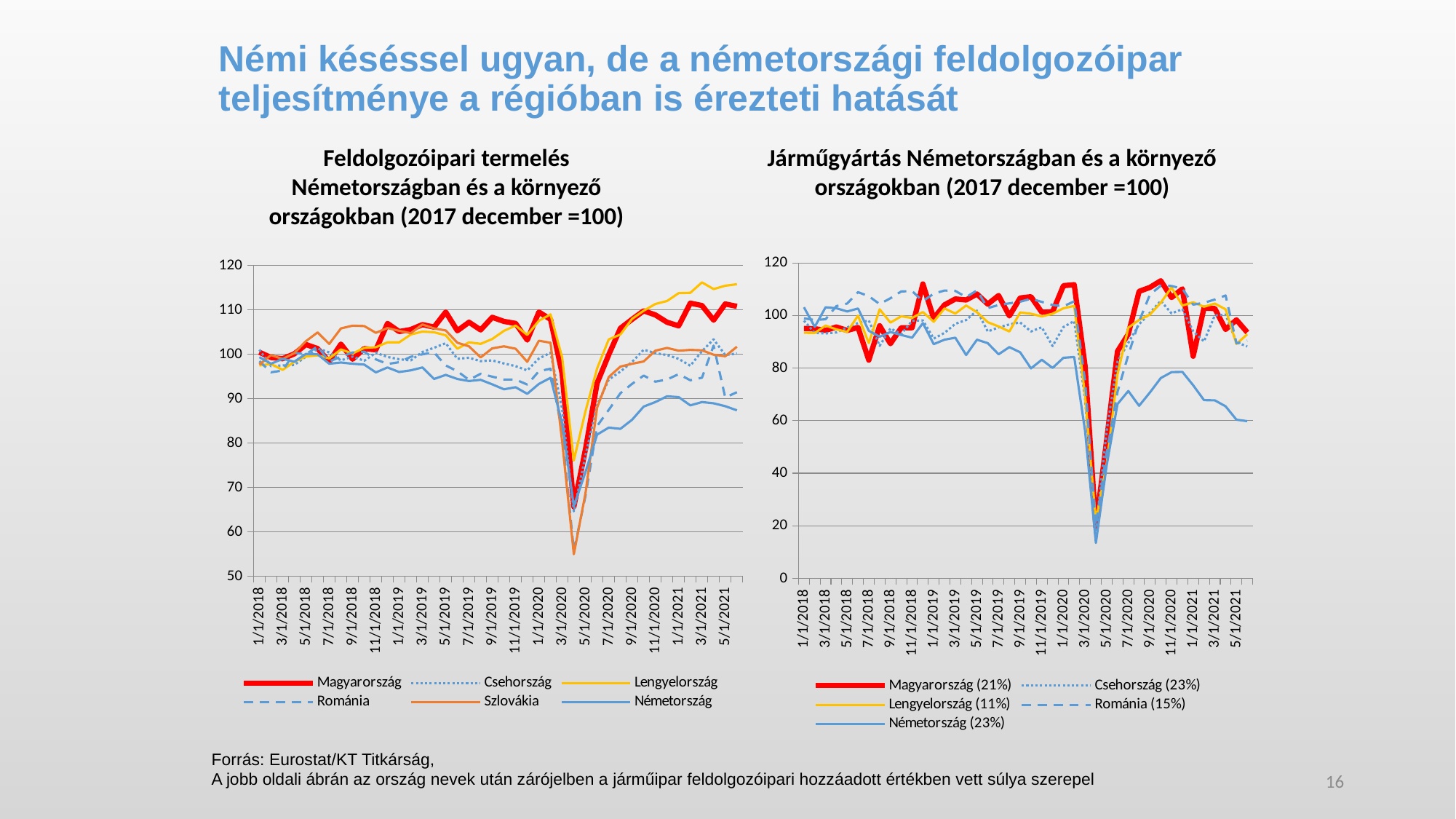

# Némi késéssel ugyan, de a németországi feldolgozóipar teljesítménye a régióban is érezteti hatását
Feldolgozóipari termelés Németországban és a környező országokban (2017 december =100)
Járműgyártás Németországban és a környező országokban (2017 december =100)

### Chart

| Category | Magyarország (21%) | Csehország (23%) | Lengyelország (11%) | Románia (15%) | Németország (23%) |
|---|---|---|---|---|---|
| 43101 | 95.04672897196262 | 98.01980198019801 | 93.40836012861736 | 98.8865692414753 | 103.10734463276836 |
| 43132 | 94.95327102803738 | 93.37395277989337 | 93.32797427652733 | 98.26026443980514 | 95.66854990583803 |
| 43160 | 94.29906542056075 | 93.14546839299314 | 96.14147909967845 | 98.53862212943632 | 103.10734463276836 |
| 43191 | 95.60747663551402 | 93.52627570449351 | 94.69453376205787 | 103.5490605427975 | 102.7306967984934 |
| 43221 | 94.29906542056075 | 95.43031226199543 | 93.72990353697749 | 104.52331245650662 | 101.5065913370998 |
| 43252 | 95.42056074766354 | 97.1058644325971 | 99.91961414790997 | 108.83785664578984 | 102.63653483992468 |
| 43282 | 82.99065420560747 | 98.09596344249809 | 89.46945337620578 | 107.30688935281837 | 94.16195856873823 |
| 43313 | 96.07476635514018 | 88.4234577303884 | 102.33118971061093 | 104.31454418928323 | 91.90207156308851 |
| 43344 | 89.25233644859813 | 95.04950495049503 | 97.2668810289389 | 106.54140570633264 | 93.69114877589453 |
| 43374 | 95.32710280373831 | 92.9169840060929 | 99.67845659163986 | 109.11621433542102 | 92.56120527306967 |
| 43405 | 95.32710280373831 | 97.94364051789793 | 99.03536977491962 | 109.25539318023661 | 91.52542372881356 |
| 43435 | 111.9626168224299 | 98.09596344249809 | 101.2861736334405 | 105.42797494780794 | 97.0809792843691 |
| 43466 | 98.8785046728972 | 91.16527037319115 | 97.58842443729904 | 108.2811412665275 | 89.07721280602637 |
| 43497 | 104.01869158878505 | 93.37395277989337 | 102.65273311897106 | 109.46416144746 | 90.77212806026365 |
| 43525 | 106.26168224299066 | 96.80121858339679 | 100.72347266881027 | 109.32498260264441 | 91.52542372881356 |
| 43556 | 105.88785046728972 | 98.24828636709823 | 103.7781350482315 | 106.9589422407794 | 84.93408662900188 |
| 43586 | 108.13084112149534 | 101.82787509520182 | 101.20578778135048 | 109.53375086986779 | 90.77212806026365 |
| 43617 | 104.29906542056074 | 93.90708301599389 | 97.42765273311896 | 102.78357689631177 | 89.45386064030131 |
| 43647 | 107.57009345794393 | 95.43031226199543 | 95.81993569131832 | 103.96659707724427 | 85.2165725047081 |
| 43678 | 99.81308411214953 | 96.57273419649655 | 93.89067524115755 | 104.59290187891442 | 87.94726930320151 |
| 43709 | 106.63551401869158 | 97.33434881949732 | 101.12540192926045 | 105.21920668058455 | 85.969868173258 |
| 43739 | 107.10280373831776 | 93.90708301599389 | 100.64308681672026 | 106.33263743910928 | 79.84934086629002 |
| 43770 | 101.21495327102804 | 95.5064737242955 | 99.59807073954984 | 105.14961725817675 | 83.14500941619585 |
| 43800 | 101.4018691588785 | 88.34729626808834 | 100.64308681672026 | 103.96659707724427 | 80.0376647834275 |
| 43831 | 111.30841121495327 | 95.58263518659558 | 102.73311897106107 | 103.4794711203897 | 83.89830508474574 |
| 43862 | 111.68224299065422 | 97.86747905559785 | 103.61736334405145 | 105.35838552540015 | 84.18079096045197 |
| 43891 | 80.8411214953271 | 68.31683168316832 | 69.69453376205787 | 75.15657620041755 | 56.12052730696798 |
| 43922 | 19.53271028037383 | 18.354912414318356 | 21.94533762057878 | 19.972164231036885 | 13.465160075329566 |
| 43952 | 52.61682242990654 | 56.13099771515613 | 43.569131832797424 | 47.87752261656229 | 42.93785310734463 |
| 43983 | 86.35514018691589 | 82.4067022086824 | 77.57234726688102 | 70.91162143354211 | 66.29001883239172 |
| 44013 | 92.89719626168224 | 89.56587966488956 | 95.33762057877813 | 84.96868475991648 | 71.28060263653484 |
| 44044 | 109.1588785046729 | 96.64889565879665 | 98.31189710610931 | 97.7731384829506 | 65.63088512241055 |
| 44075 | 110.65420560747663 | 100.99009900990097 | 100.32154340836013 | 107.93319415448852 | 70.71563088512241 |
| 44105 | 113.17757009345794 | 105.55978674790553 | 104.82315112540192 | 111.27348643006265 | 76.17702448210923 |
| 44136 | 106.82242990654206 | 100.76161462300077 | 110.61093247588423 | 111.20389700765485 | 78.43691148775895 |
| 44166 | 110.09345794392522 | 102.36100533130235 | 103.7781350482315 | 110.16005567153795 | 78.53107344632768 |
| 44197 | 84.48598130841121 | 93.98324447829398 | 104.98392282958197 | 104.10577592205985 | 73.44632768361582 |
| 44228 | 102.803738317757 | 90.0990099009901 | 103.29581993569133 | 104.8016701461378 | 67.79661016949152 |
| 44256 | 102.61682242990653 | 100.0 | 104.5016077170418 | 106.0542797494781 | 67.7024482109228 |
| 44287 | 94.67289719626169 | 100.30464584920028 | 102.33118971061093 | 107.58524704244957 | 65.44256120527307 |
| 44317 | 98.3177570093458 | 89.79436405178978 | 89.14790996784566 | 89.42240779401531 | 60.357815442561204 |
| 44348 | 93.55140186915887 | 88.19497334348819 | 92.84565916398714 | 90.39665970772444 | 59.792843691148775 |
|  | None | None | None | None | None |
|  | None | None | None | None | None |
|  | None | None | None | None | None |
|  | None | None | None | None | None |
|  | None | None | None | None | None |
|  | None | None | None | None | None |
|  | None | None | None | None | None |
|  | None | None | None | None | None |
|  | None | None | None | None | None |
|  | None | None | None | None | None |
|  | None | None | None | None | None |
|  | None | None | None | None | None |
|  | None | None | None | None | None |
|  | None | None | None | None | None |
|  | None | None | None | None | None |
|  | None | None | None | None | None |
|  | None | None | None | None | None |
|  | None | None | None | None | None |
|  | None | None | None | None | None |
|  | None | None | None | None | None |
|  | None | None | None | None | None |
|  | None | None | None | None | None |
|  | None | None | None | None | None |

### Chart

| Category | Magyarország | Csehország | Lengyelország | Románia | Szlovákia | Németország |
|---|---|---|---|---|---|---|
| 43101 | 100.45703839122486 | 101.03537532355477 | 97.48322147651007 | 98.45653939886272 | 97.67233661593554 | 99.35064935064935 |
| 43132 | 99.2687385740402 | 97.32528041415011 | 97.81879194630872 | 95.93826157595451 | 99.82094897045658 | 97.86641929499072 |
| 43160 | 98.9945155393053 | 97.49784296807591 | 96.47651006711409 | 96.34443541835905 | 98.92569382273948 | 98.9795918367347 |
| 43191 | 100.09140767824496 | 97.58412424503882 | 98.3221476510067 | 100.32493907392363 | 100.26857654431514 | 98.33024118738405 |
| 43221 | 102.19378427787933 | 99.4823123382226 | 99.496644295302 | 100.0 | 102.95434198746642 | 100.09276437847868 |
| 43252 | 101.2797074954296 | 101.29421915444348 | 99.74832214765101 | 101.78716490658002 | 104.92390331244405 | 100.0 |
| 43282 | 98.35466179159049 | 100.4314063848145 | 99.07718120805369 | 98.3753046303818 | 102.32766338406445 | 97.86641929499072 |
| 43313 | 102.28519195612431 | 98.61949956859361 | 101.09060402684564 | 99.43135662063364 | 105.81915846016115 | 98.14471243042672 |
| 43344 | 98.90310786106032 | 99.4823123382226 | 100.16778523489933 | 100.40617384240456 | 106.44583706356312 | 97.86641929499072 |
| 43374 | 101.2797074954296 | 98.5332182916307 | 101.42617449664431 | 100.56864337936638 | 106.3563115487914 | 97.6808905380334 |
| 43405 | 101.00548446069469 | 100.34512510785159 | 101.59395973154362 | 98.86271324126726 | 104.83437779767233 | 95.91836734693878 |
| 43435 | 106.94698354661791 | 99.3960310612597 | 102.68456375838926 | 97.80666125101544 | 105.90868397493284 | 97.03153988868274 |
| 43466 | 105.11882998171846 | 98.8783433994823 | 102.68456375838926 | 98.21283509342 | 105.28200537153087 | 96.01113172541744 |
| 43497 | 105.57586837294333 | 98.61949956859361 | 104.4463087248322 | 99.43135662063364 | 104.74485228290062 | 96.3821892393321 |
| 43525 | 106.67276051188298 | 100.5176876617774 | 105.11744966442953 | 100.0 | 106.71441360787826 | 97.03153988868274 |
| 43556 | 106.12431444241315 | 101.46678170836927 | 104.9496644295302 | 100.40617384240456 | 105.81915846016115 | 94.43413729128015 |
| 43586 | 109.50639853747714 | 102.50215703192407 | 104.27852348993287 | 97.4817221770918 | 105.3715308863026 | 95.36178107606679 |
| 43617 | 105.3016453382084 | 98.96462467644521 | 101.25838926174498 | 96.18196588139725 | 102.59623992837959 | 94.43413729128015 |
| 43647 | 107.22120658135283 | 99.2234685073339 | 102.68456375838926 | 94.23233143785541 | 101.7905102954342 | 93.97031539888683 |
| 43678 | 105.48446069469834 | 98.44693701466781 | 102.34899328859059 | 95.61332250203087 | 99.28379588182632 | 94.24860853432281 |
| 43709 | 108.3180987202925 | 98.61949956859361 | 103.43959731543623 | 94.96344435418361 | 101.34288272157565 | 93.22820037105751 |
| 43739 | 107.40402193784277 | 97.92924935289041 | 105.28523489932886 | 94.3135662063363 | 101.7905102954342 | 92.11502782931355 |
| 43770 | 106.94698354661791 | 97.32528041415011 | 106.45973154362416 | 94.3135662063363 | 101.25335720680393 | 92.57884972170687 |
| 43800 | 103.19926873857403 | 96.37618636755823 | 104.36241610738254 | 93.17627944760358 | 98.2990152193375 | 91.09461966604823 |
| 43831 | 109.50639853747714 | 99.0509059534081 | 107.55033557046978 | 96.18196588139725 | 103.04386750223813 | 93.32096474953617 |
| 43862 | 107.86106032906764 | 100.34512510785159 | 108.97651006711409 | 96.75060926076361 | 102.59623992837959 | 94.71243042671614 |
| 43891 | 95.61243144424131 | 87.66177739430543 | 99.24496644295301 | 82.37205523964258 | 80.30438675022381 | 84.41558441558442 |
| 43922 | 65.6307129798903 | 64.62467644521139 | 76.09060402684564 | 55.727051177904144 | 54.968666069829894 | 65.76994434137292 |
| 43952 | 78.61060329067642 | 77.22174288179464 | 87.16442953020135 | 68.07473598700243 | 68.66606982990152 | 73.46938775510205 |
| 43983 | 93.51005484460694 | 88.61087144089733 | 96.81208053691276 | 83.83428107229895 | 88.00358102059086 | 81.91094619666049 |
| 44013 | 99.90859232175502 | 94.30543572044866 | 103.35570469798658 | 87.4898456539399 | 94.89704565801253 | 83.48794063079778 |
| 44044 | 105.85009140767822 | 96.11734253666955 | 104.4463087248322 | 91.22664500406174 | 97.22470904207698 | 83.20964749536178 |
| 44075 | 107.86106032906764 | 98.27437446074202 | 107.96979865771812 | 93.3387489845654 | 97.85138764547897 | 85.2504638218924 |
| 44105 | 109.78062157221204 | 101.03537532355477 | 109.81543624161074 | 95.20714865962633 | 98.38854073410921 | 88.21892393320965 |
| 44136 | 108.86654478976232 | 100.2588438308887 | 111.32550335570468 | 93.82615759545085 | 100.80572963294539 | 89.23933209647495 |
| 44166 | 107.22120658135283 | 99.8274374460742 | 111.996644295302 | 94.3135662063363 | 101.43240823634736 | 90.53803339517626 |
| 44197 | 106.39853747714807 | 98.96462467644521 | 113.75838926174495 | 95.53208773354996 | 100.80572963294539 | 90.35250463821893 |
| 44228 | 111.51736745886653 | 97.41156169111302 | 113.84228187919463 | 94.1510966693745 | 100.98478066248879 | 88.49721706864565 |
| 44256 | 110.96892138939671 | 100.69025021570319 | 116.19127516778522 | 94.71974004874086 | 100.8952551477171 | 89.23933209647495 |
| 44287 | 107.6782449725777 | 103.36496980155306 | 114.68120805369126 | 101.94963444354184 | 99.91047448522828 | 88.96103896103898 |
| 44317 | 111.33455210237659 | 99.8274374460742 | 115.43624161073825 | 90.25182778229082 | 99.55237242614146 | 88.31168831168831 |
| 44348 | 110.78610603290674 | 100.17256255392579 | 115.7718120805369 | 91.47034930950447 | 101.70098478066248 | 87.38404452690168 |
|  | None | None | None | None | None | None |
|  | None | None | None | None | None | None |
|  | None | None | None | None | None | None |
|  | None | None | None | None | None | None |
|  | None | None | None | None | None | None |
|  | None | None | None | None | None | None |
|  | None | None | None | None | None | None |
|  | None | None | None | None | None | None |
|  | None | None | None | None | None | None |
|  | None | None | None | None | None | None |
|  | None | None | None | None | None | None |
|  | None | None | None | None | None | None |
|  | None | None | None | None | None | None |
|  | None | None | None | None | None | None |
|  | None | None | None | None | None | None |
|  | None | None | None | None | None | None |
|  | None | None | None | None | None | None |
|  | None | None | None | None | None | None |
|  | None | None | None | None | None | None |
|  | None | None | None | None | None | None |
|  | None | None | None | None | None | None |
|  | None | None | None | None | None | None |
|  | None | None | None | None | None | None |
Forrás: Eurostat/KT Titkárság,
A jobb oldali ábrán az ország nevek után zárójelben a járműipar feldolgozóipari hozzáadott értékben vett súlya szerepel
16